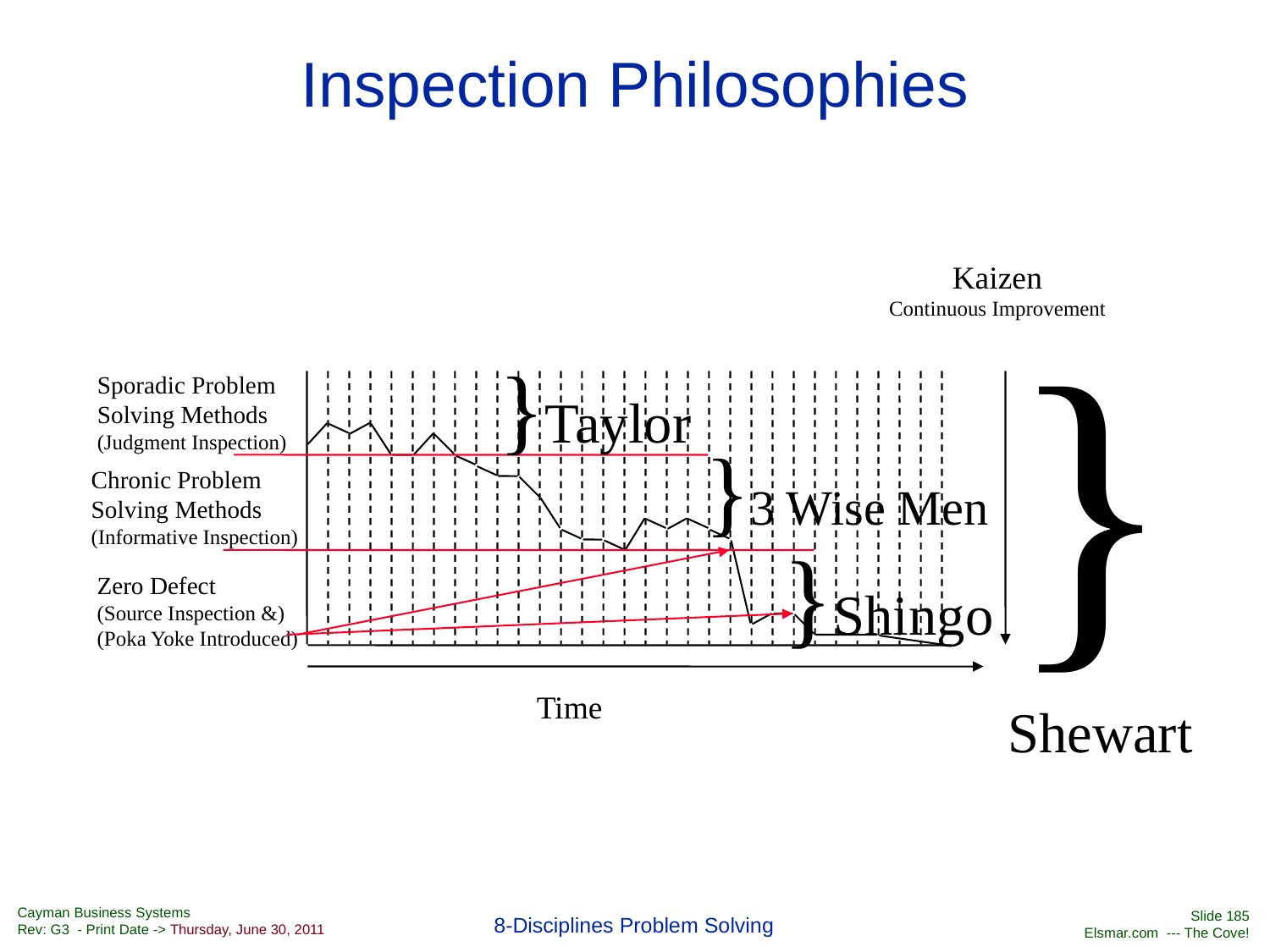

# Inspection Philosophies

Kaizen
Continuous Improvement
}Shewart
}Taylor
Sporadic Problem
Solving Methods
(Judgment Inspection)

}3 Wise Men

Chronic Problem
Solving Methods
(Informative Inspection)

}Shingo

Zero Defect
(Source Inspection &)
(Poka Yoke Introduced)

Time